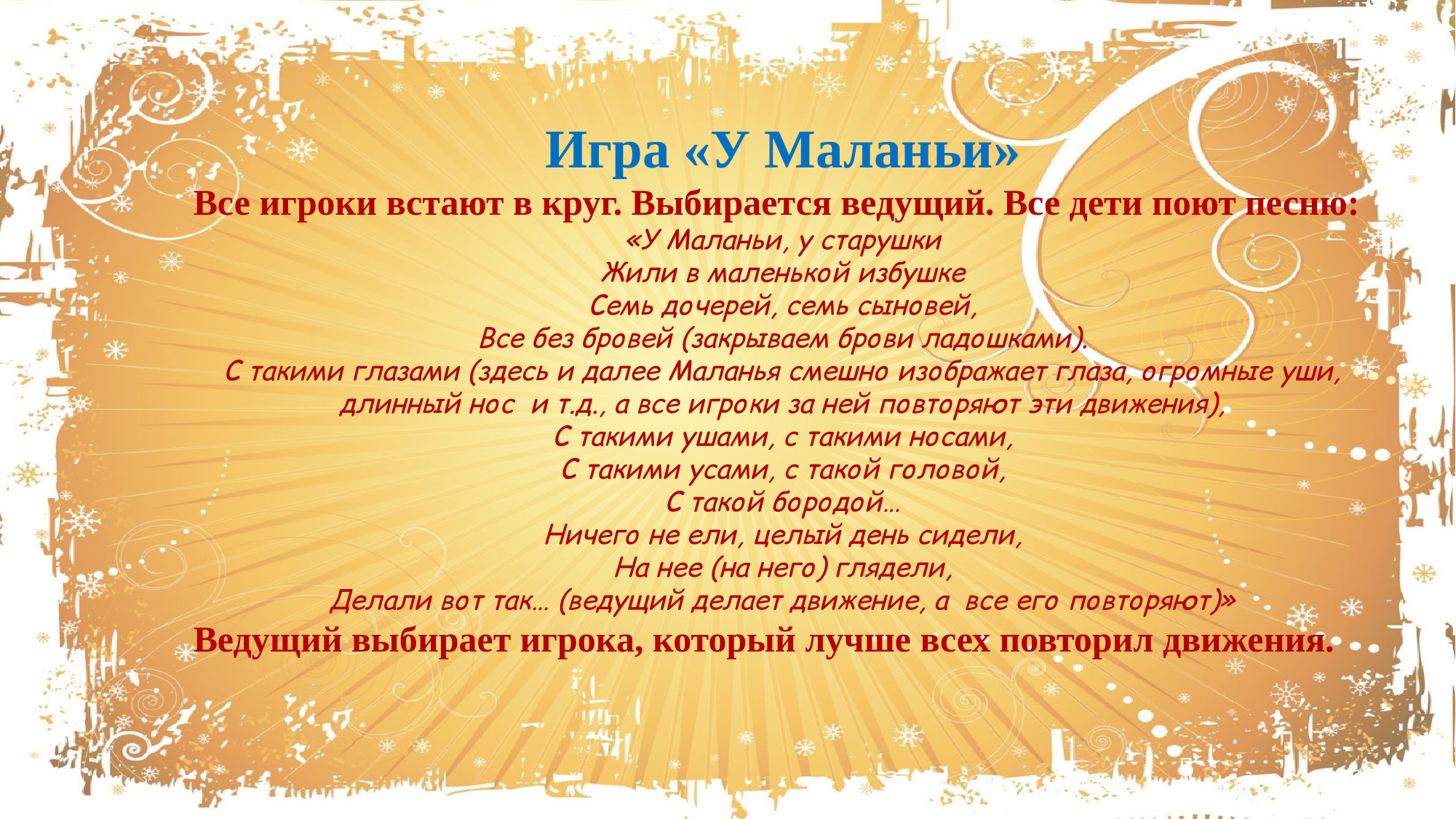

Игра «У Маланьи»
Все игроки встают в круг. Выбирается ведущий. Все дети поют песню:
«У Маланьи, у старушки
Жили в маленькой избушке
Семь дочерей, семь сыновей,
Все без бровей (закрываем брови ладошками).
С такими глазами (здесь и далее Маланья смешно изображает глаза, огромные уши, длинный нос  и т.д., а все игроки за ней повторяют эти движения),
С такими ушами, с такими носами,
С такими усами, с такой головой,
С такой бородой…
Ничего не ели, целый день сидели,
На нее (на него) глядели,
Делали вот так… (ведущий делает движение, а  все его повторяют)»
Ведущий выбирает игрока, который лучше всех повторил движения.